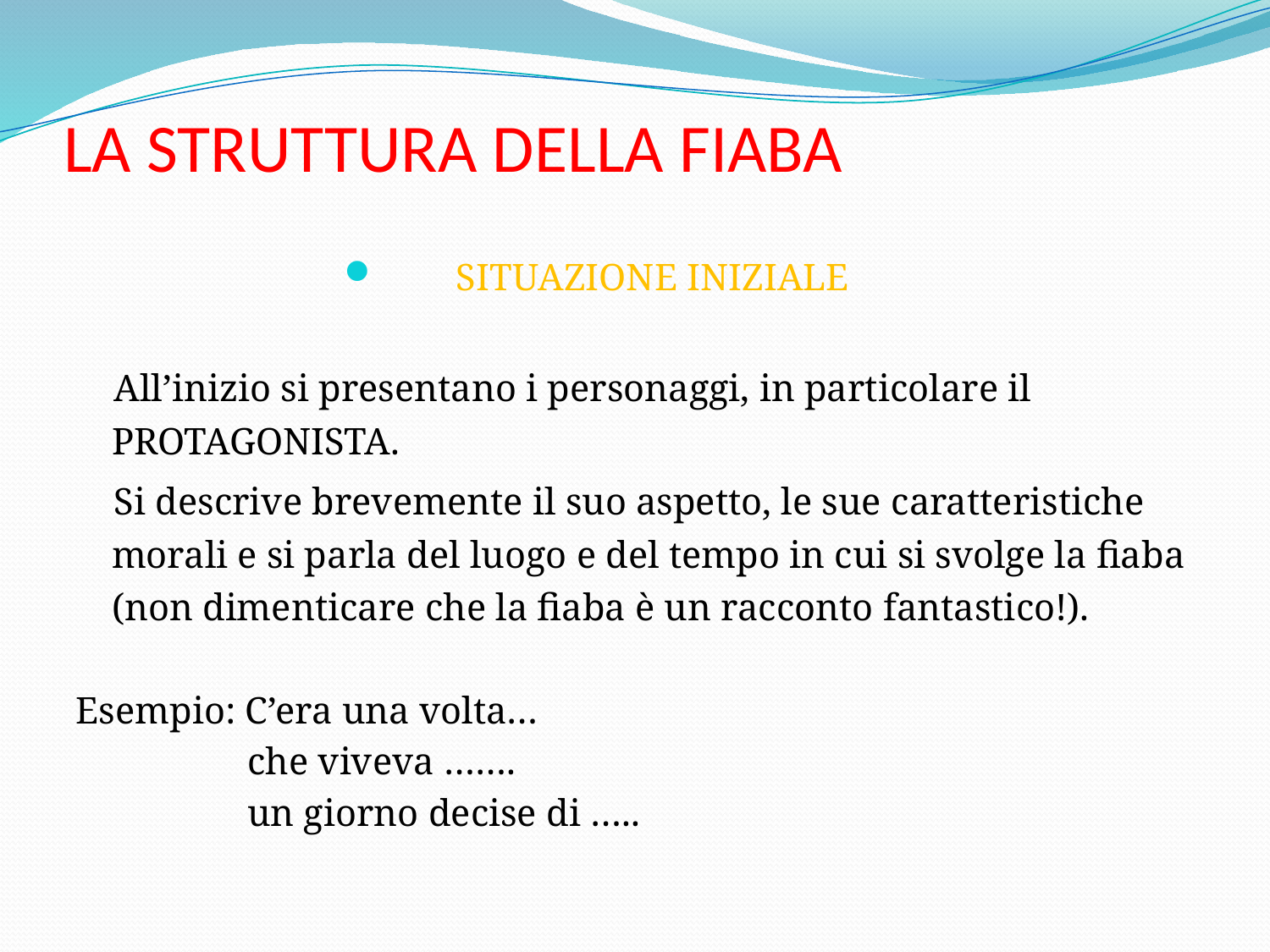

# LA STRUTTURA DELLA FIABA

SITUAZIONE INIZIALE

    All’inizio si presentano i personaggi, in particolare il PROTAGONISTA.
    Si descrive brevemente il suo aspetto, le sue caratteristiche morali e si parla del luogo e del tempo in cui si svolge la fiaba (non dimenticare che la fiaba è un racconto fantastico!).

Esempio: C’era una volta…
                  che viveva …….
                  un giorno decise di …..